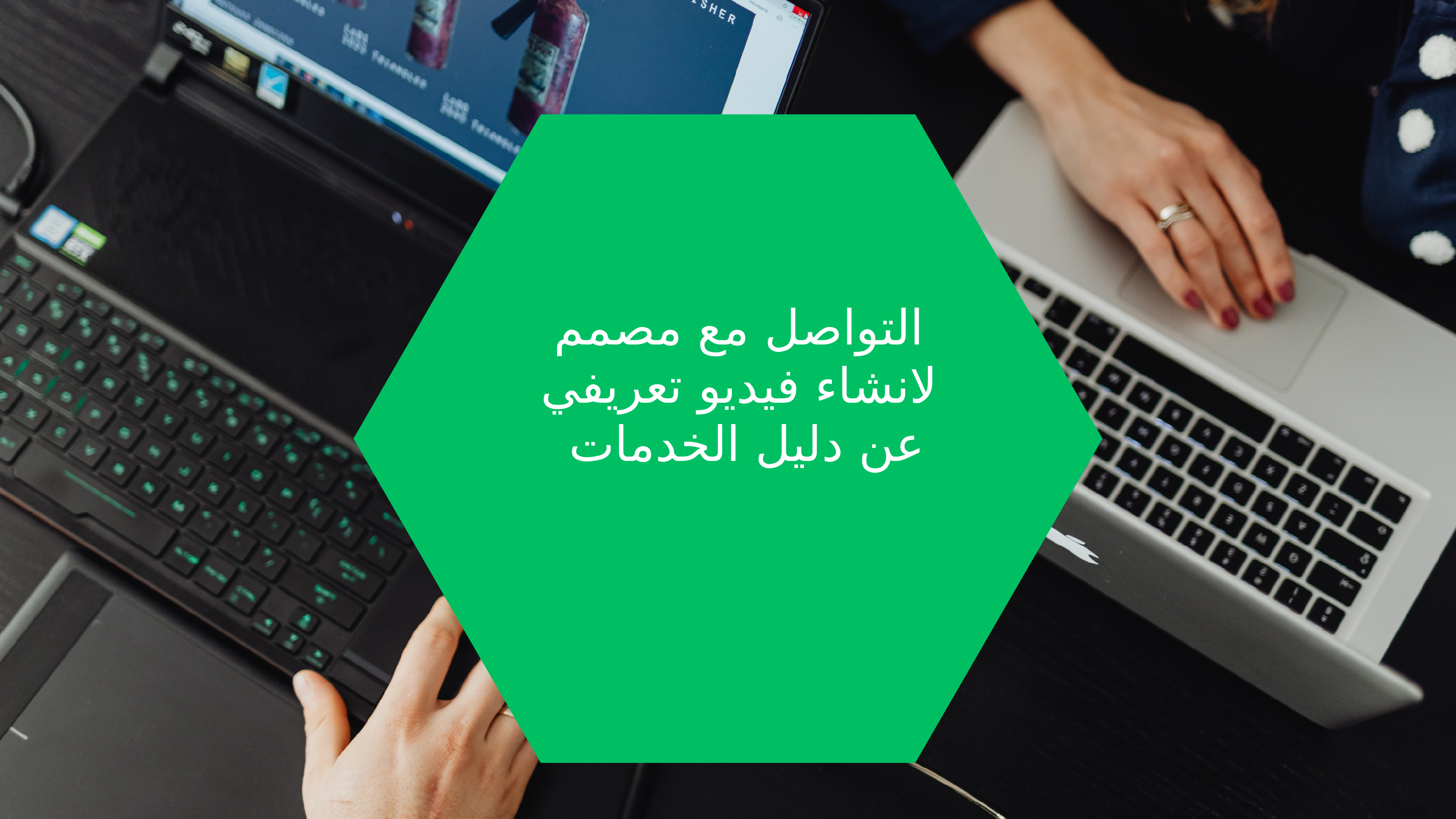

التواصل مع مصمم لانشاء فيديو تعريفي عن دليل الخدمات